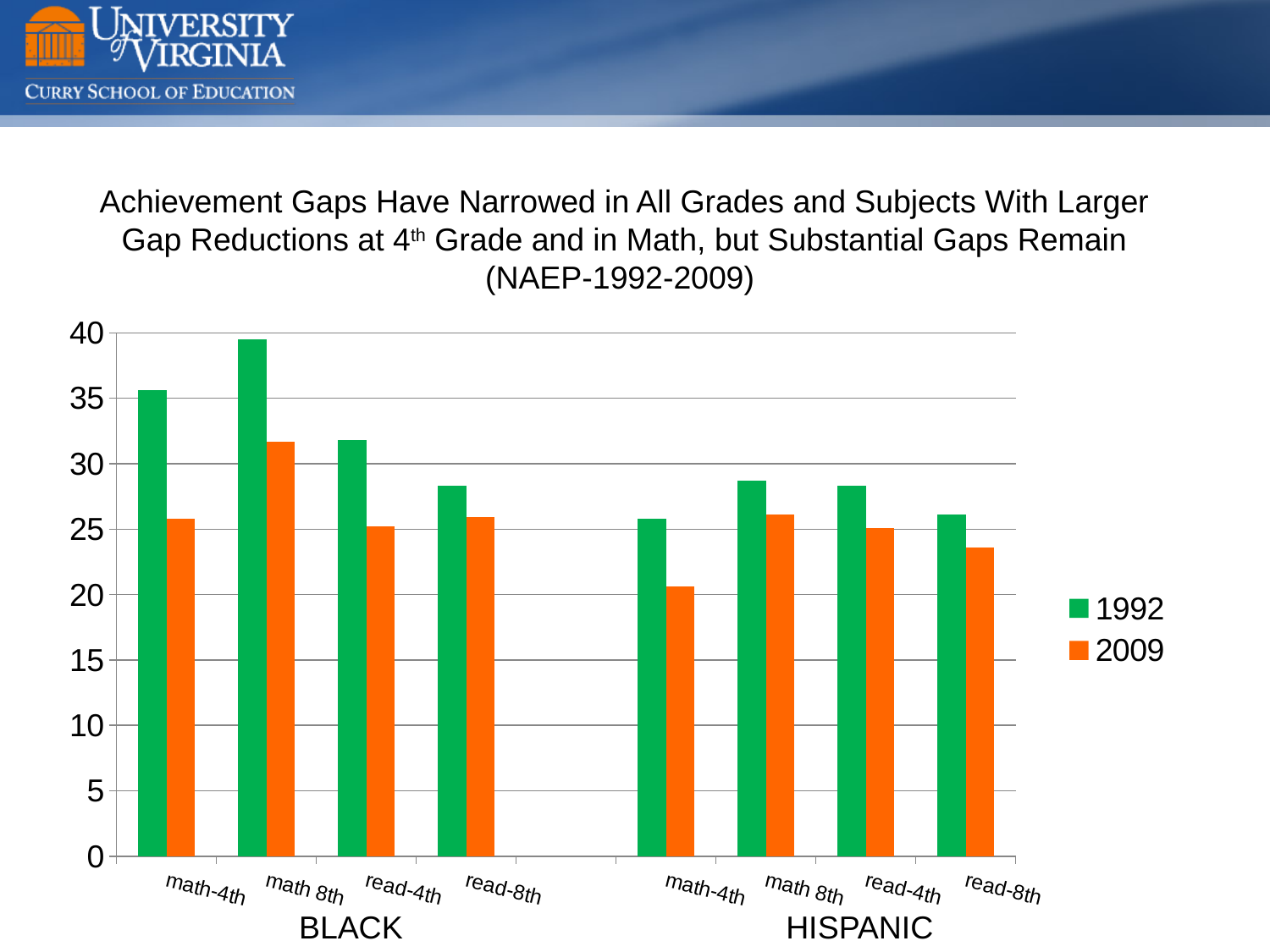

# Achievement Gaps Have Narrowed in All Grades and Subjects With Larger Gap Reductions at 4th Grade and in Math, but Substantial Gaps Remain (NAEP-1992-2009)

### Chart

| Category | 1992 | 2009 |
|---|---|---|
| math-4th | 35.60000000000001 | 25.80000000000001 |
| math 8th | 39.5 | 31.699999999999992 |
| read-4th | 31.80000000000001 | 25.199999999999992 |
| read-8th | 28.30000000000001 | 25.899999999999977 |
|  | None | None |
| math-4th | 25.799999999999983 | 20.60000000000003 |
| math 8th | 28.699999999999992 | 26.10000000000003 |
| read-4th | 28.30000000000001 | 25.099999999999987 |
| read-8th | 26.10000000000003 | 23.599999999999966 |
BLACK
HISPANIC